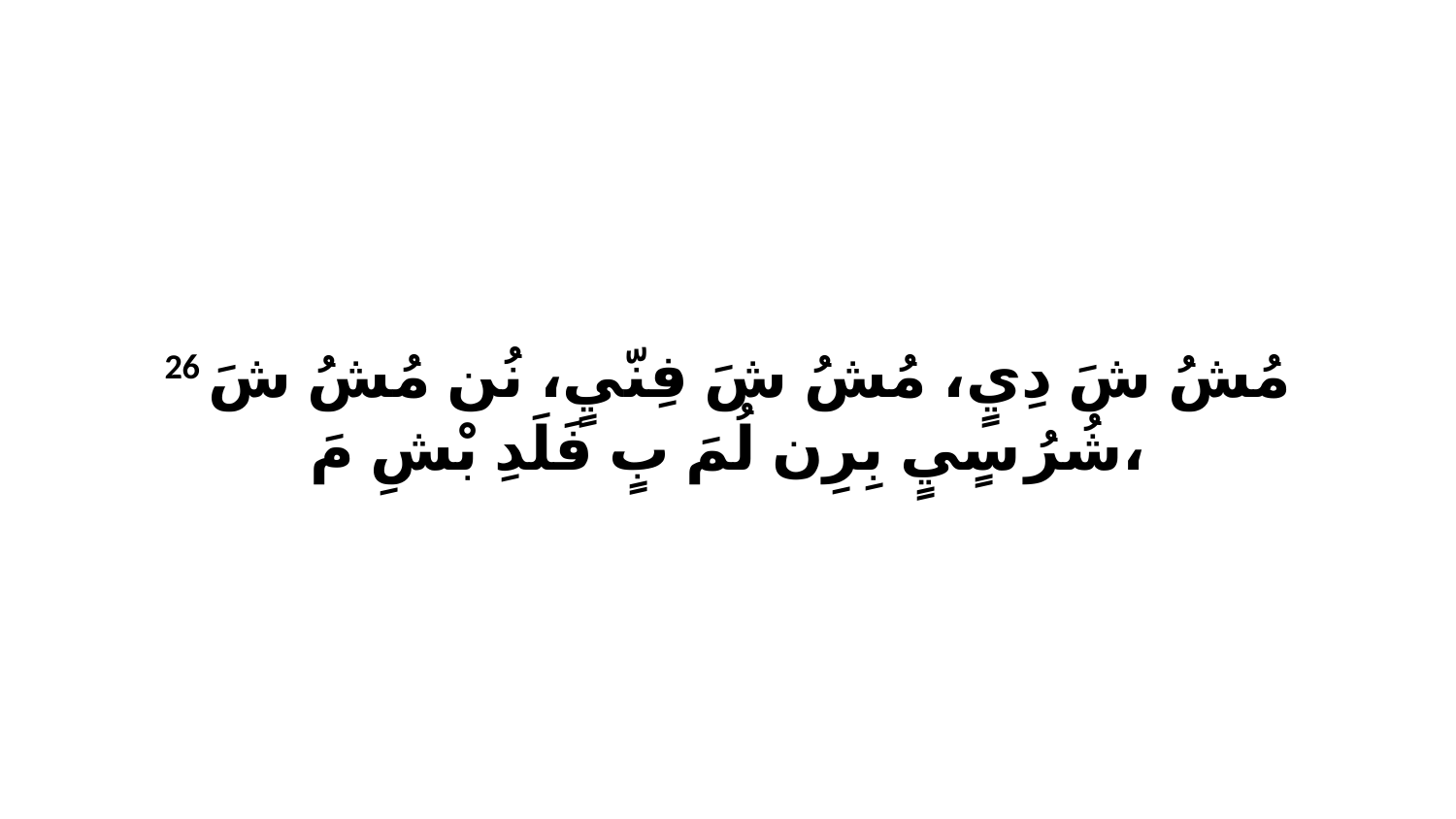

26 مُشُ شَ دِيٍ، مُشُ شَ فِنّيٍ، نُن مُشُ شَ شُرُ سٍيٍ بِرِن لُمَ بٍ فَلَدِ بْشِ مَ،